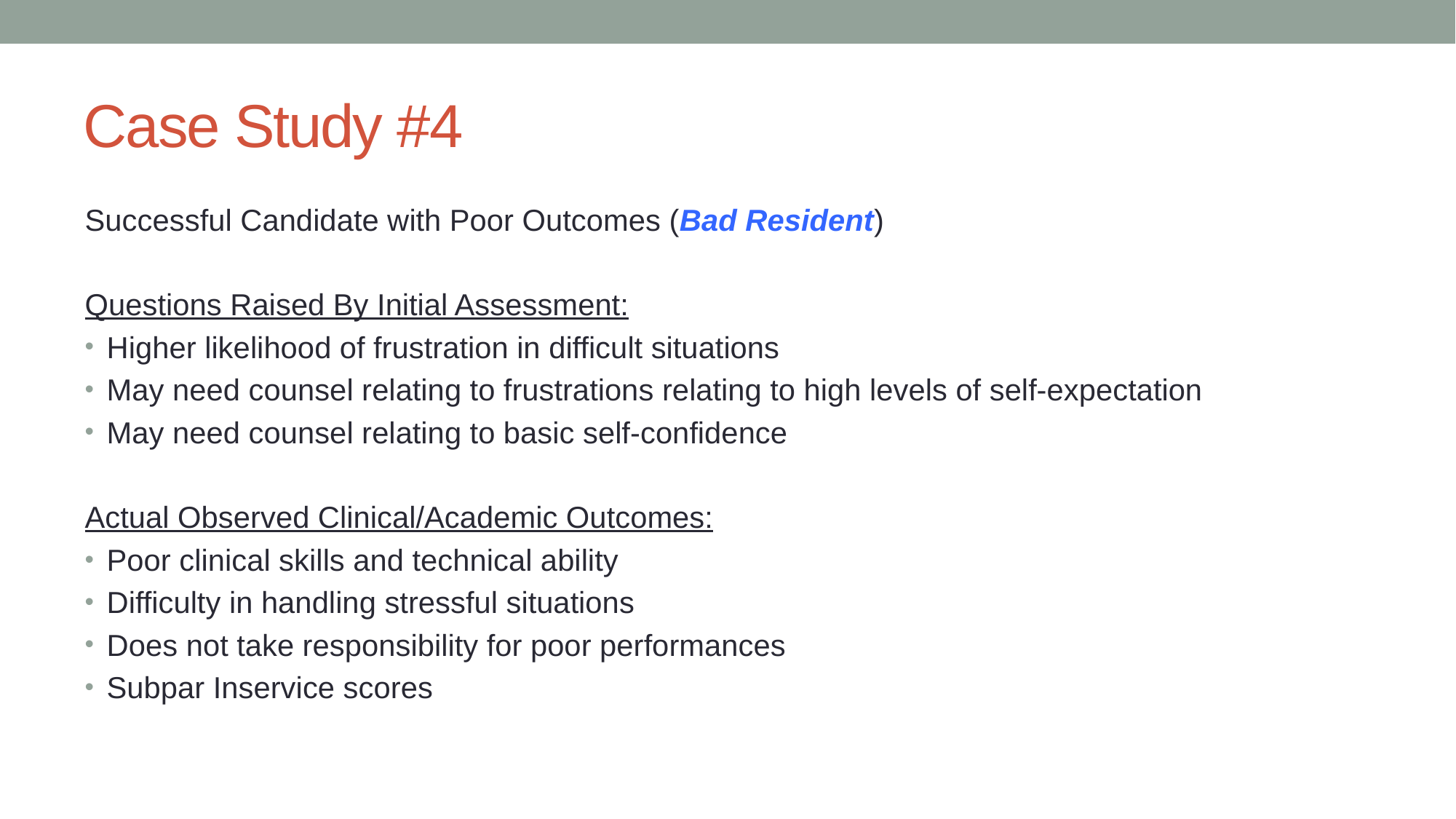

# Case Study #4
Successful Candidate with Poor Outcomes (Bad Resident)

Questions Raised By Initial Assessment:
Higher likelihood of frustration in difficult situations
May need counsel relating to frustrations relating to high levels of self-expectation
May need counsel relating to basic self-confidence

Actual Observed Clinical/Academic Outcomes:
Poor clinical skills and technical ability
Difficulty in handling stressful situations
Does not take responsibility for poor performances
Subpar Inservice scores